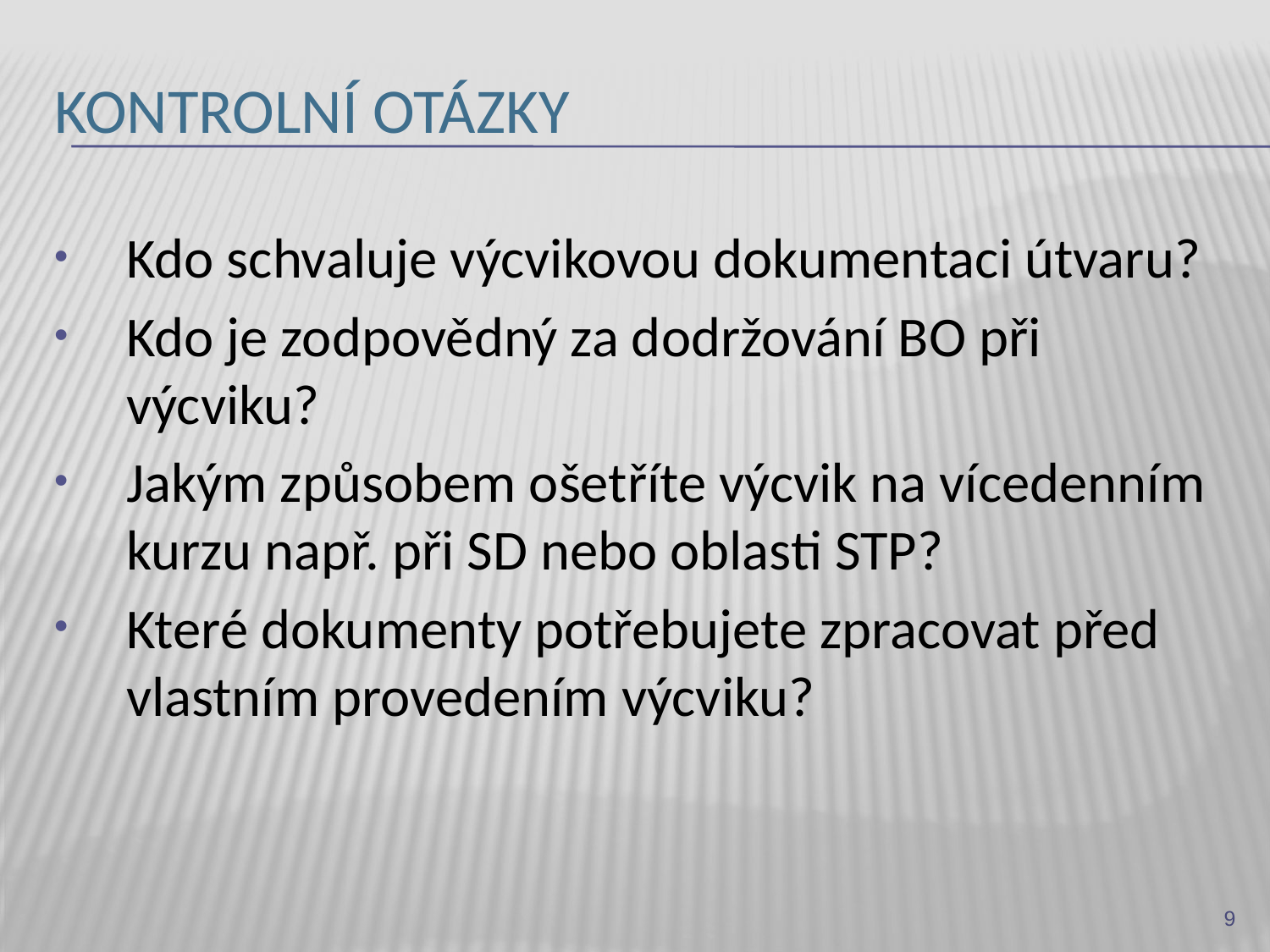

# Kontrolní otázky
Kdo schvaluje výcvikovou dokumentaci útvaru?
Kdo je zodpovědný za dodržování BO při výcviku?
Jakým způsobem ošetříte výcvik na vícedenním kurzu např. při SD nebo oblasti STP?
Které dokumenty potřebujete zpracovat před vlastním provedením výcviku?
9